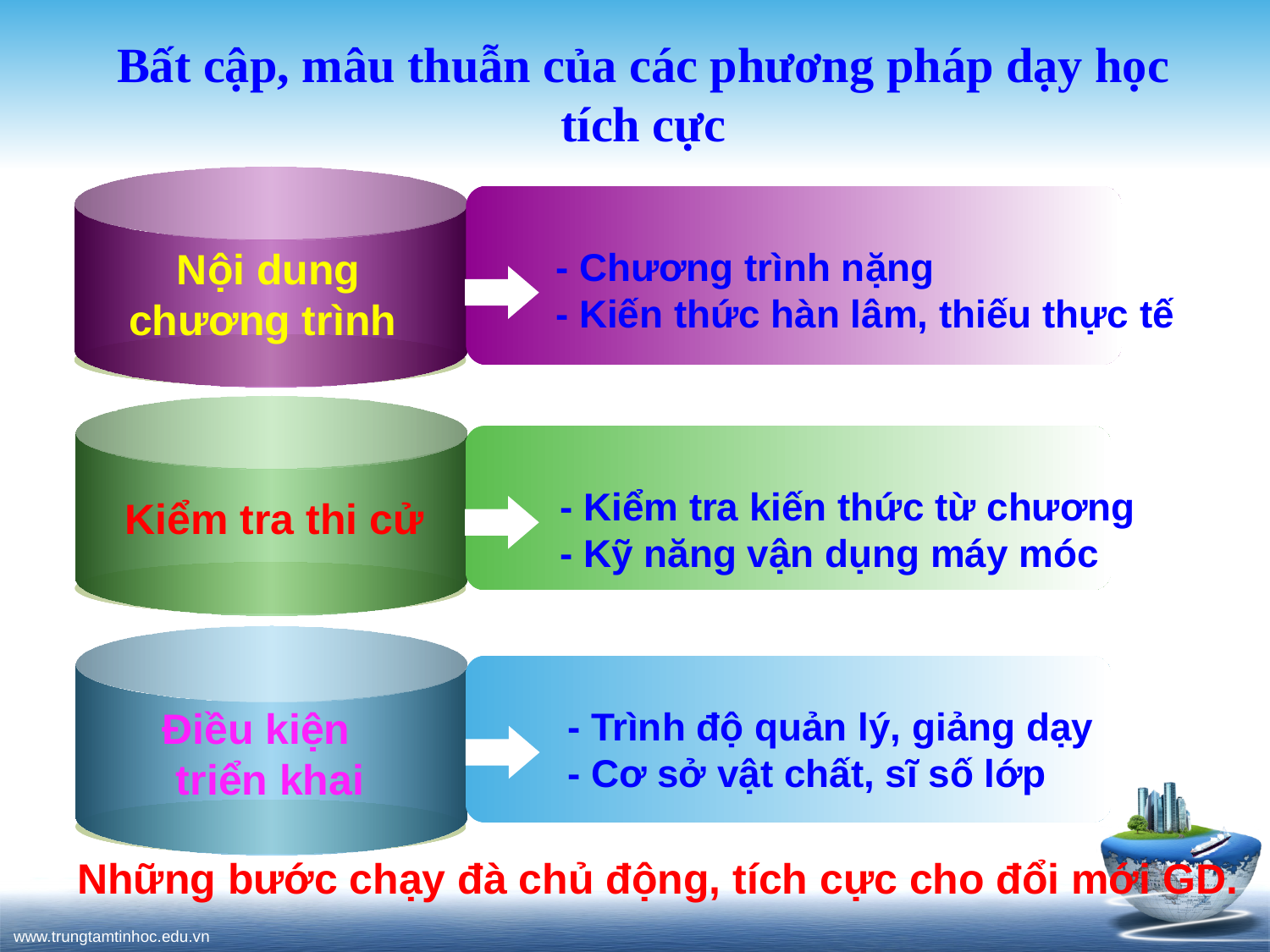

# Bất cập, mâu thuẫn của các phương pháp dạy học tích cực

Nội dung chương trình
- Chương trình nặng
- Kiến thức hàn lâm, thiếu thực tế

- Kiểm tra kiến thức từ chương
- Kỹ năng vận dụng máy móc
  Kiểm tra thi cử

  Điều kiện     triển khai
- Trình độ quản lý, giảng dạy
- Cơ sở vật chất, sĩ số lớp

Những bước chạy đà chủ động, tích cực cho đổi mới GD.